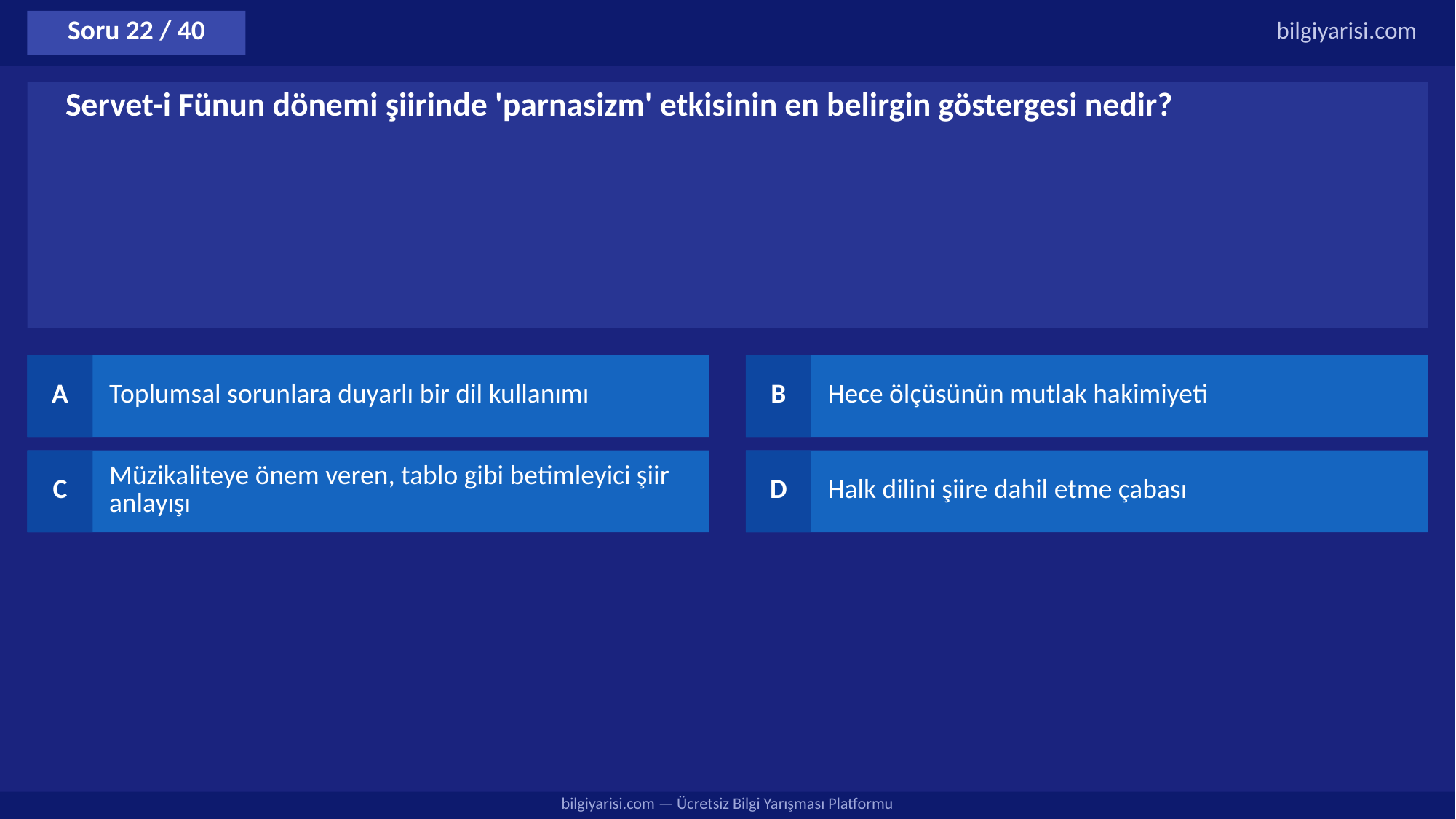

Soru 22 / 40
bilgiyarisi.com

Servet-i Fünun dönemi şiirinde 'parnasizm' etkisinin en belirgin göstergesi nedir?

A
Toplumsal sorunlara duyarlı bir dil kullanımı

B
Hece ölçüsünün mutlak hakimiyeti

C
Müzikaliteye önem veren, tablo gibi betimleyici şiir anlayışı

D
Halk dilini şiire dahil etme çabası
bilgiyarisi.com — Ücretsiz Bilgi Yarışması Platformu